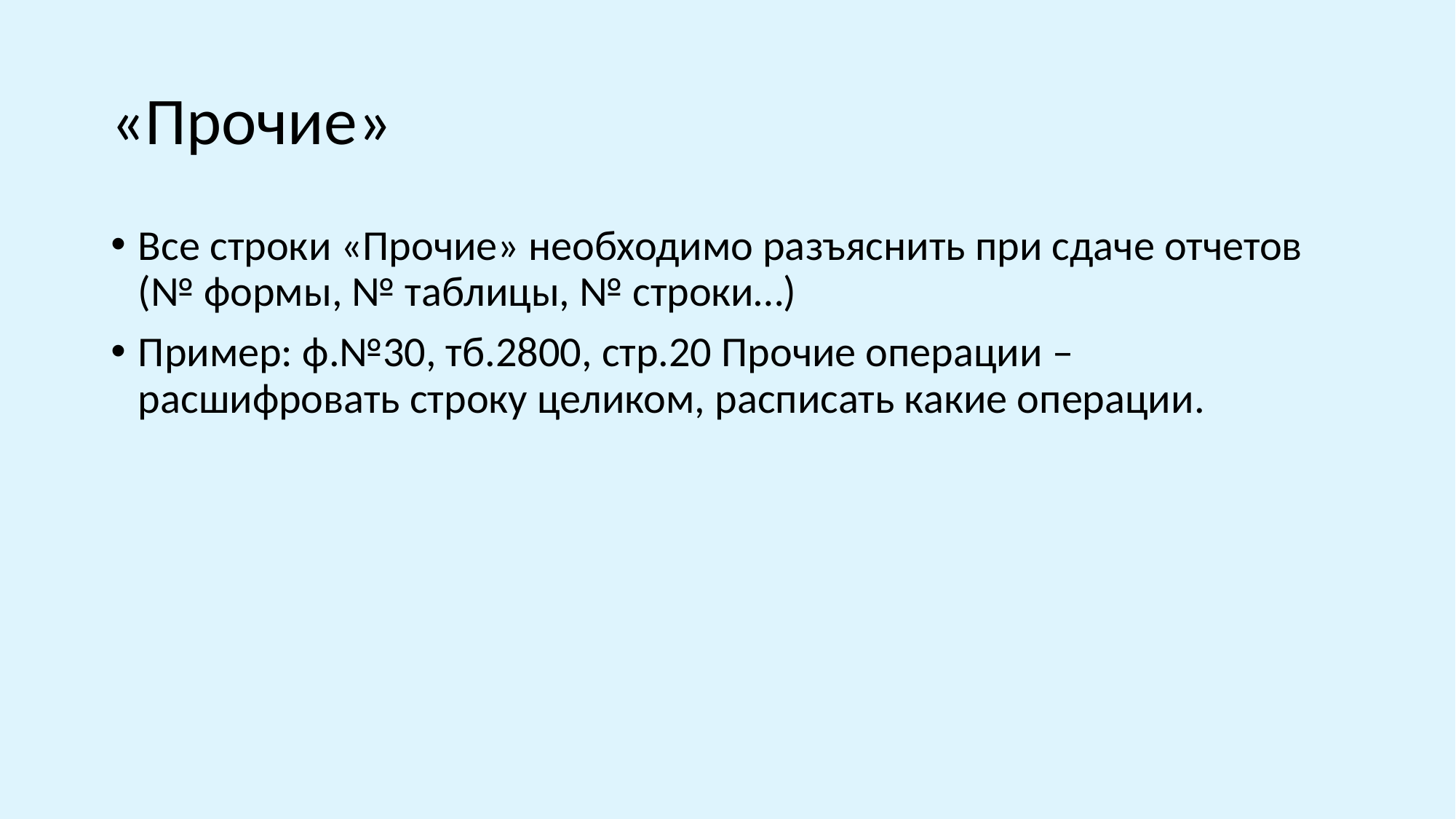

# «Прочие»
Все строки «Прочие» необходимо разъяснить при сдаче отчетов (№ формы, № таблицы, № строки…)
Пример: ф.№30, тб.2800, стр.20 Прочие операции – расшифровать строку целиком, расписать какие операции.